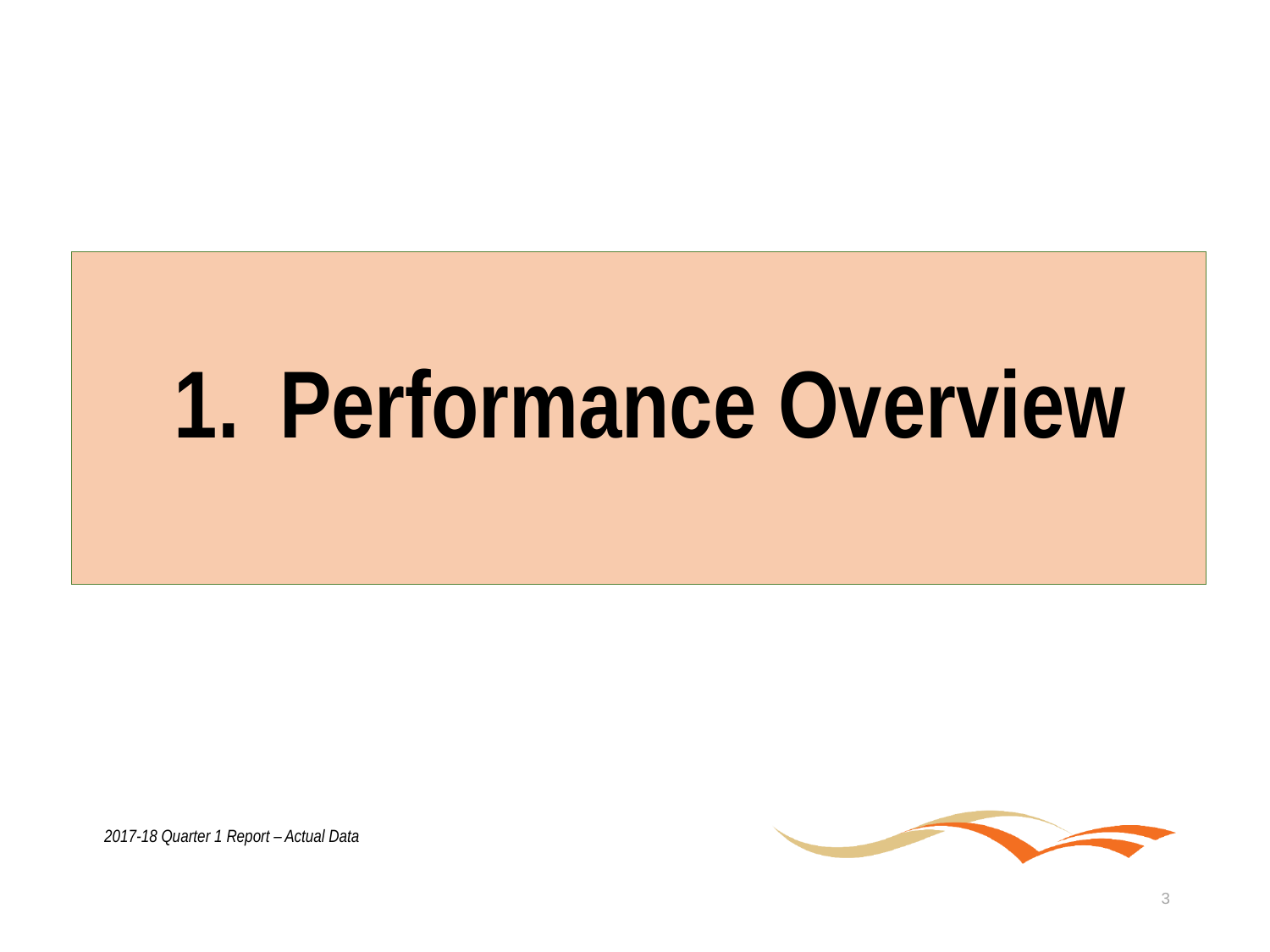

1.	Performance Overview
2017-18 Quarter 1 Report – Actual Data
3